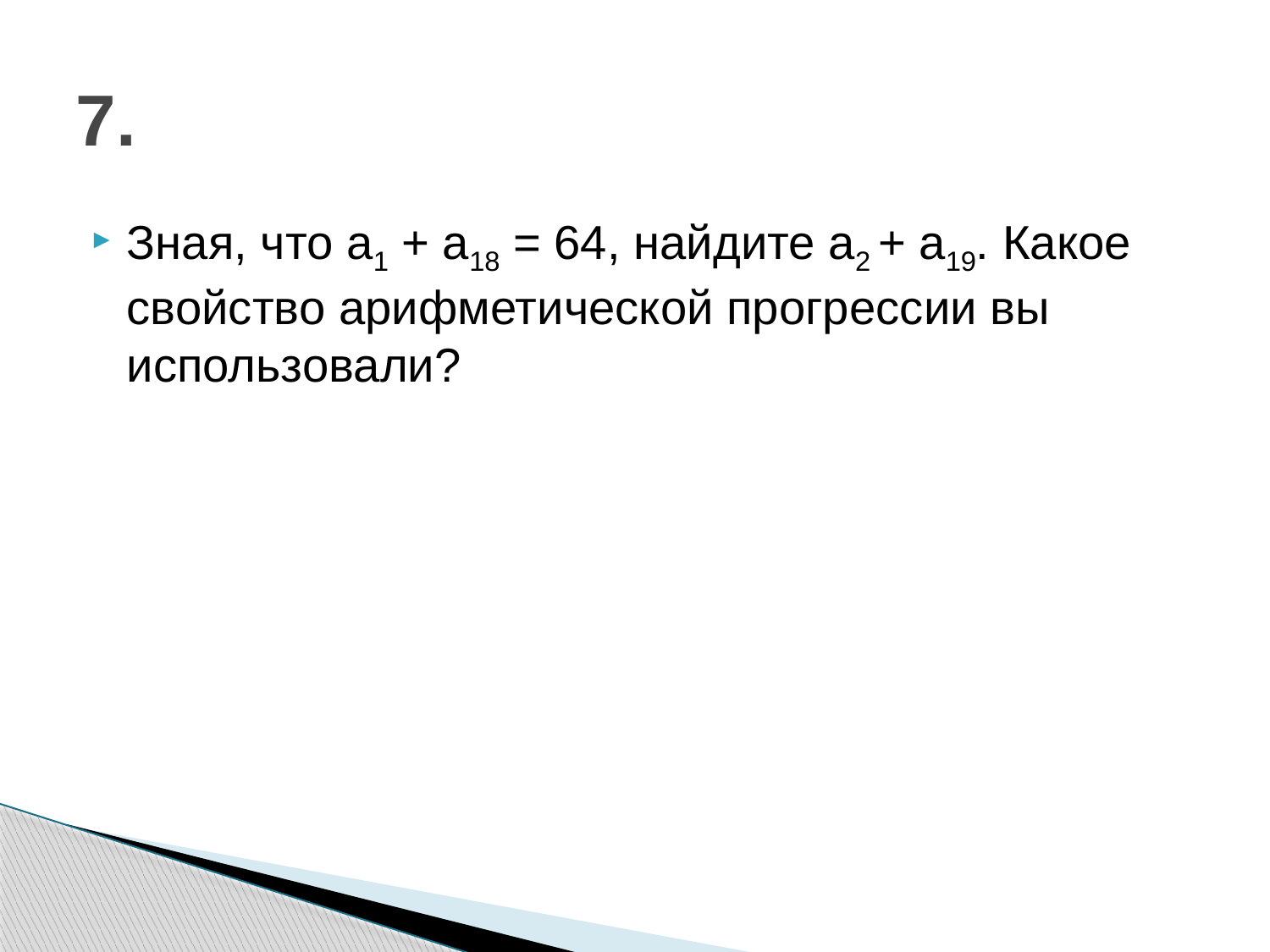

# 7.
Зная, что а1 + а18 = 64, найдите а2 + а19. Какое свойство арифметической прогрессии вы использовали?